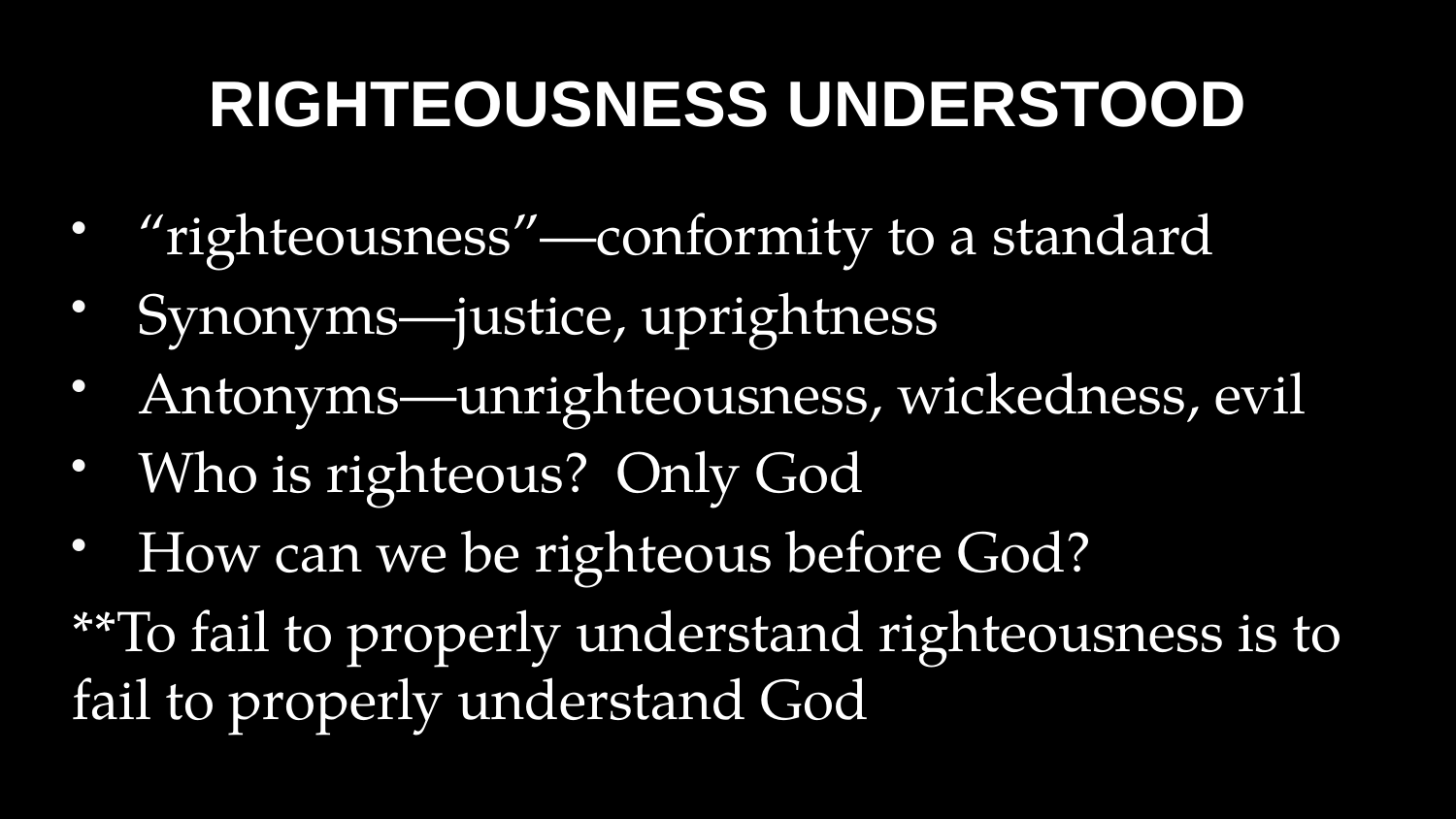

# RIGHTEOUSNESS UNDERSTOOD
“righteousness”—conformity to a standard
Synonyms—justice, uprightness
Antonyms—unrighteousness, wickedness, evil
Who is righteous?  Only God
How can we be righteous before God?
**To fail to properly understand righteousness is to fail to properly understand God